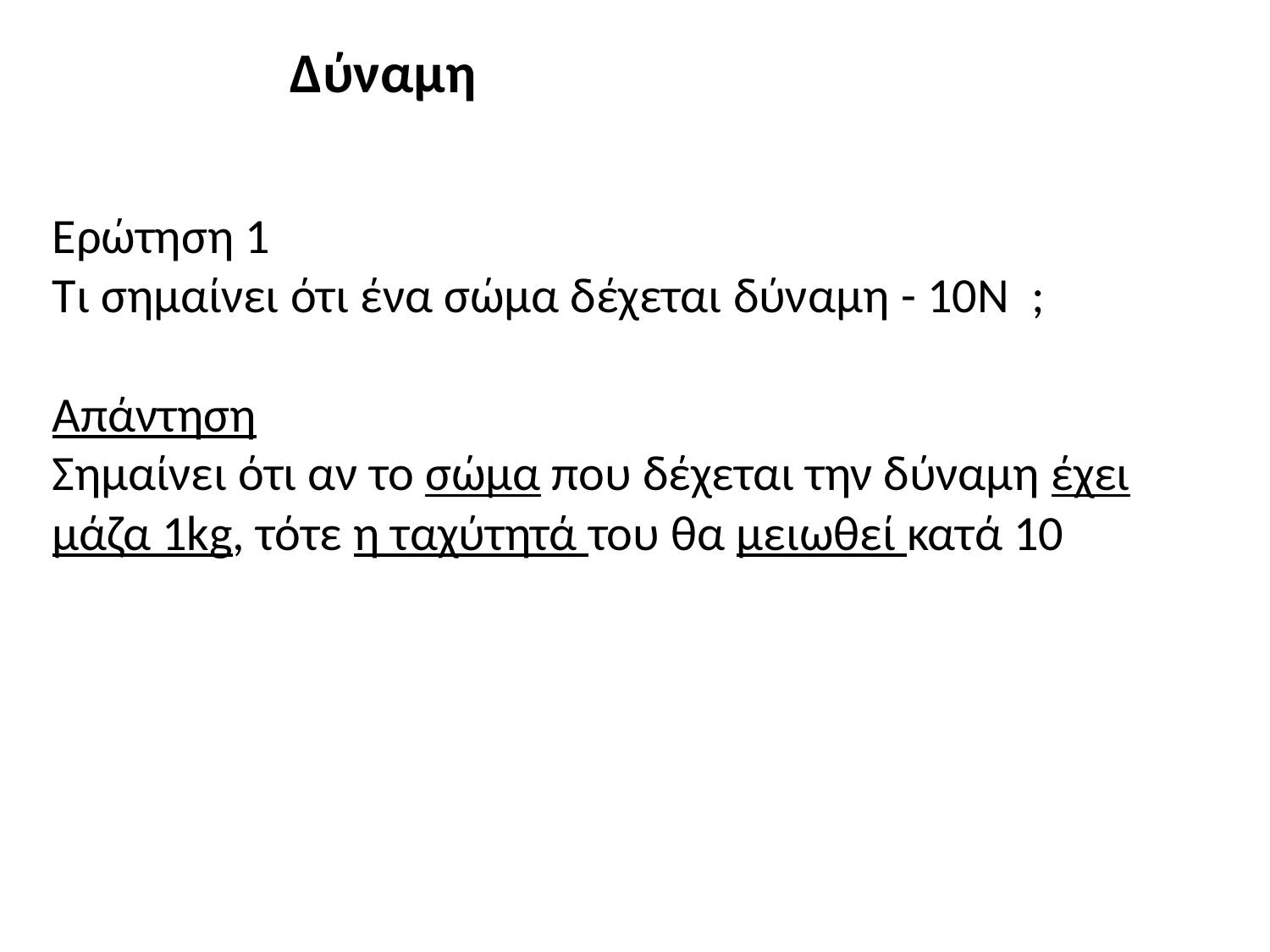

Δύναμη
Ερώτηση 1
Τι σημαίνει ότι ένα σώμα δέχεται δύναμη - 10Ν  ;

Απάντηση
Σημαίνει ότι αν το σώμα που δέχεται την δύναμη έχει μάζα 1kg, τότε η ταχύτητά του θα μειωθεί κατά 10